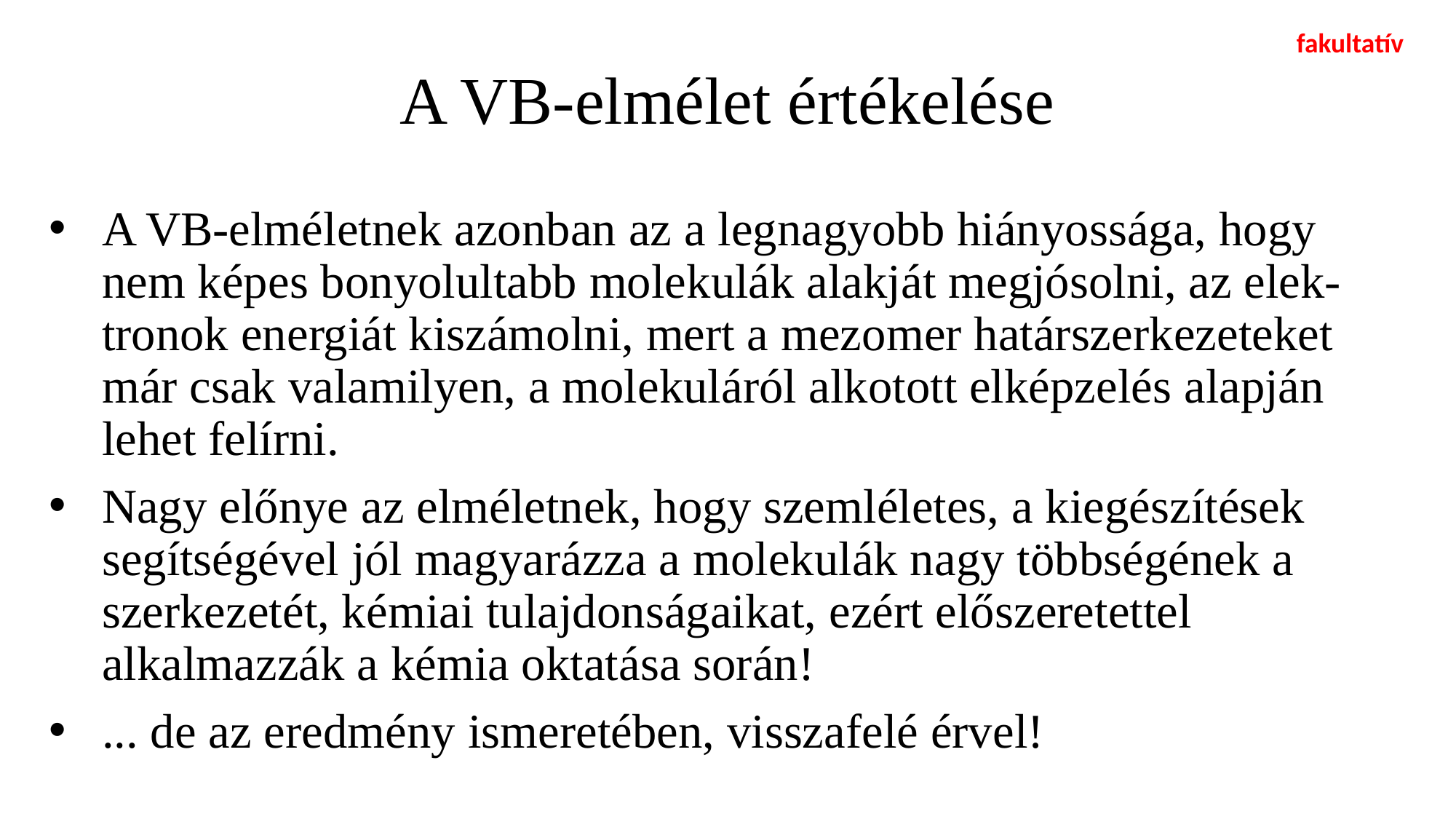

fakultatív
# A VB-elmélet értékelése
A VB-elméletnek azonban az a legnagyobb hiányossága, hogy nem képes bonyolultabb molekulák alakját megjósolni, az elek-tronok energiát kiszámolni, mert a mezomer határszerkezeteket már csak valamilyen, a molekuláról alkotott elképzelés alapján lehet felírni.
Nagy előnye az elméletnek, hogy szemléletes, a kiegészítések segítségével jól magyarázza a molekulák nagy többségének a szerkezetét, kémiai tulajdonságaikat, ezért előszeretettel alkalmazzák a kémia oktatása során!
... de az eredmény ismeretében, visszafelé érvel!